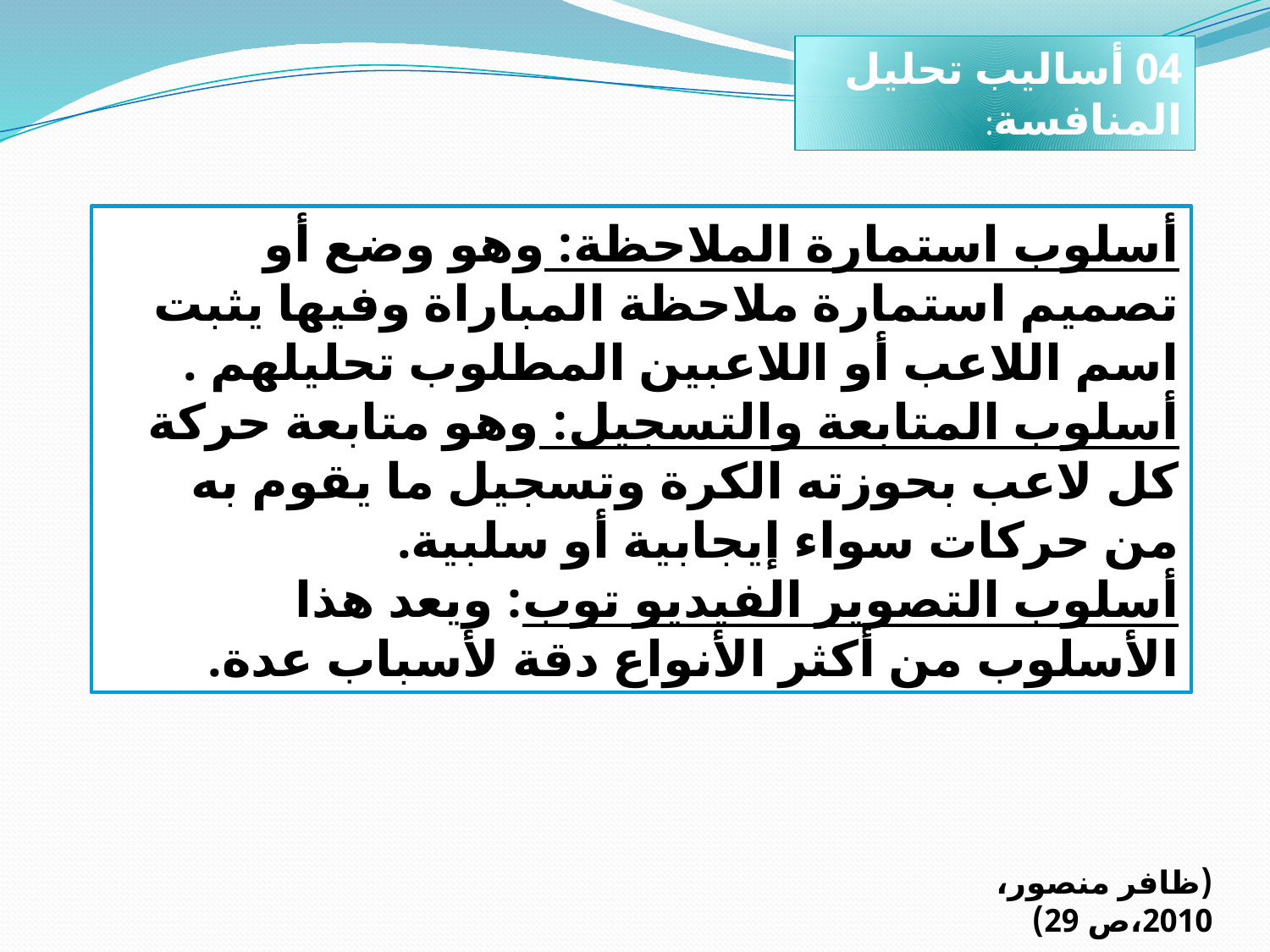

04 أساليب تحليل المنافسة:
أسلوب استمارة الملاحظة: وهو وضع أو تصميم استمارة ملاحظة المباراة وفيها يثبت اسم اللاعب أو اللاعبين المطلوب تحليلهم .
أسلوب المتابعة والتسجيل: وهو متابعة حركة كل لاعب بحوزته الكرة وتسجيل ما يقوم به من حركات سواء إيجابية أو سلبية.
أسلوب التصوير الفيديو توب: ويعد هذا الأسلوب من أكثر الأنواع دقة لأسباب عدة.
(ظافر منصور، 2010،ص 29)